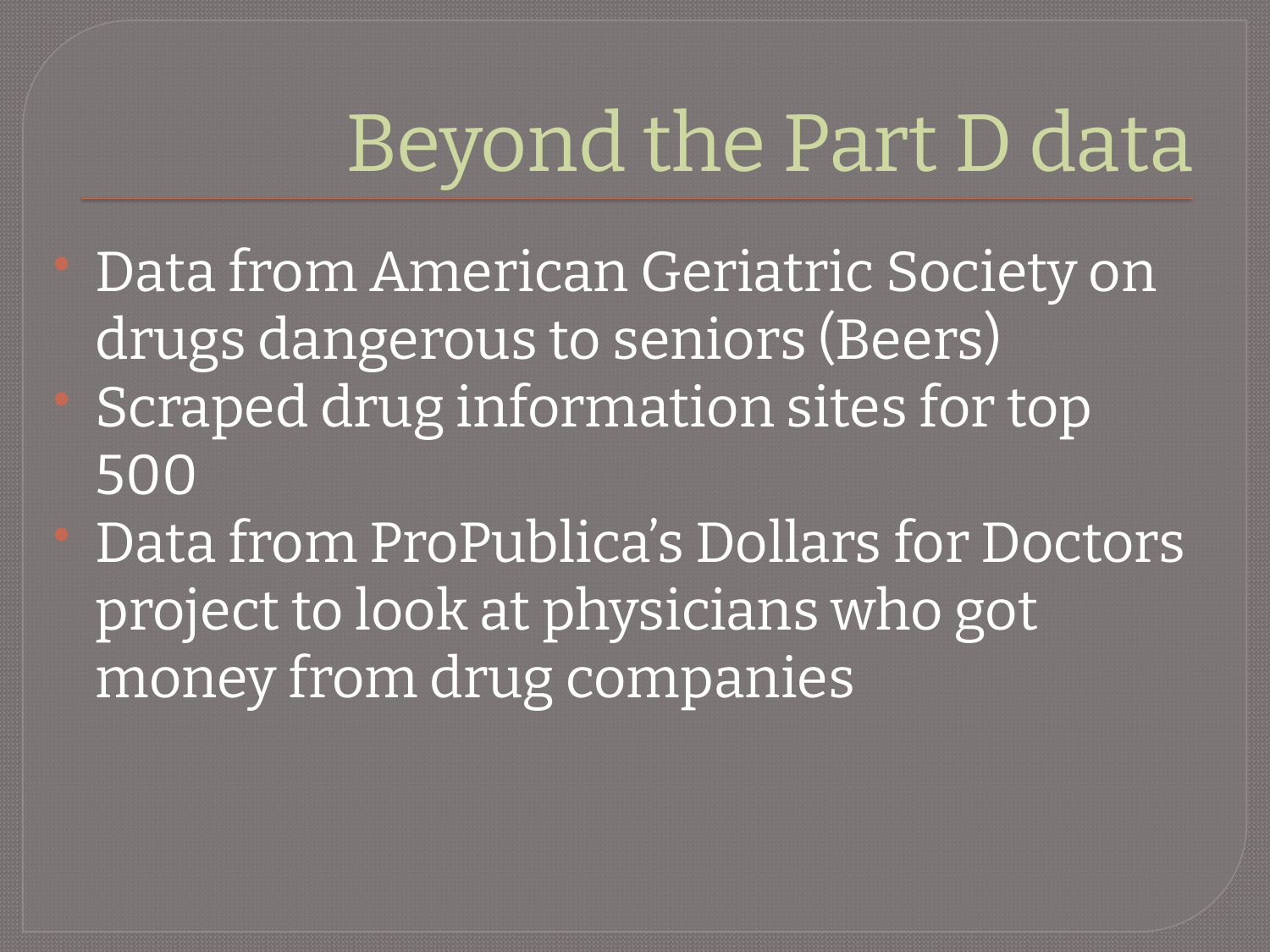

# Beyond the Part D data
Data from American Geriatric Society on drugs dangerous to seniors (Beers)
Scraped drug information sites for top 500
Data from ProPublica’s Dollars for Doctors project to look at physicians who got money from drug companies